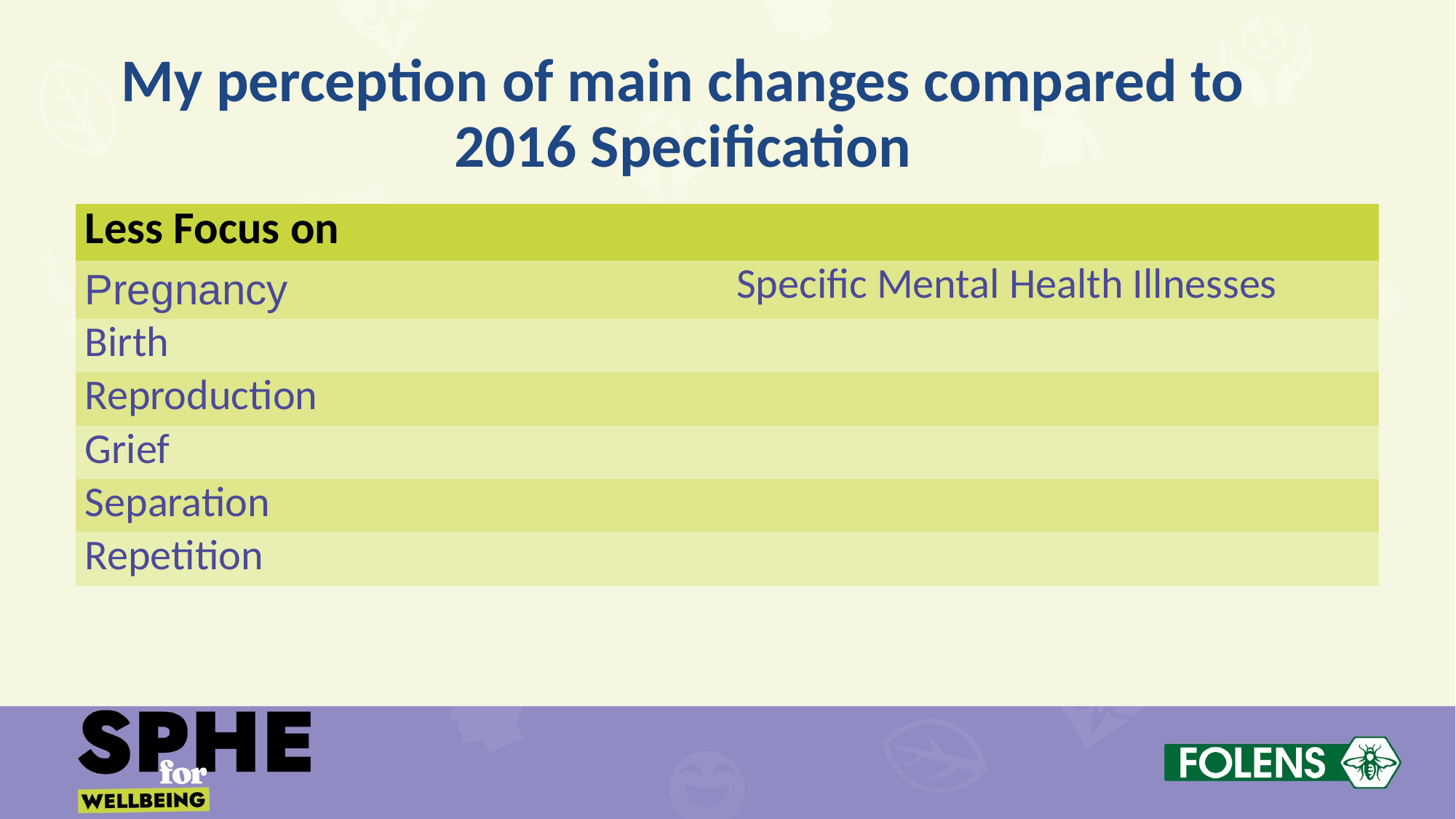

My perception of main changes compared to 2016 Specification
| Less Focus on |  |
| --- | --- |
| Pregnancy | Specific Mental Health Illnesses |
| Birth |  |
| Reproduction |  |
| Grief |  |
| Separation |  |
| Repetition |  |